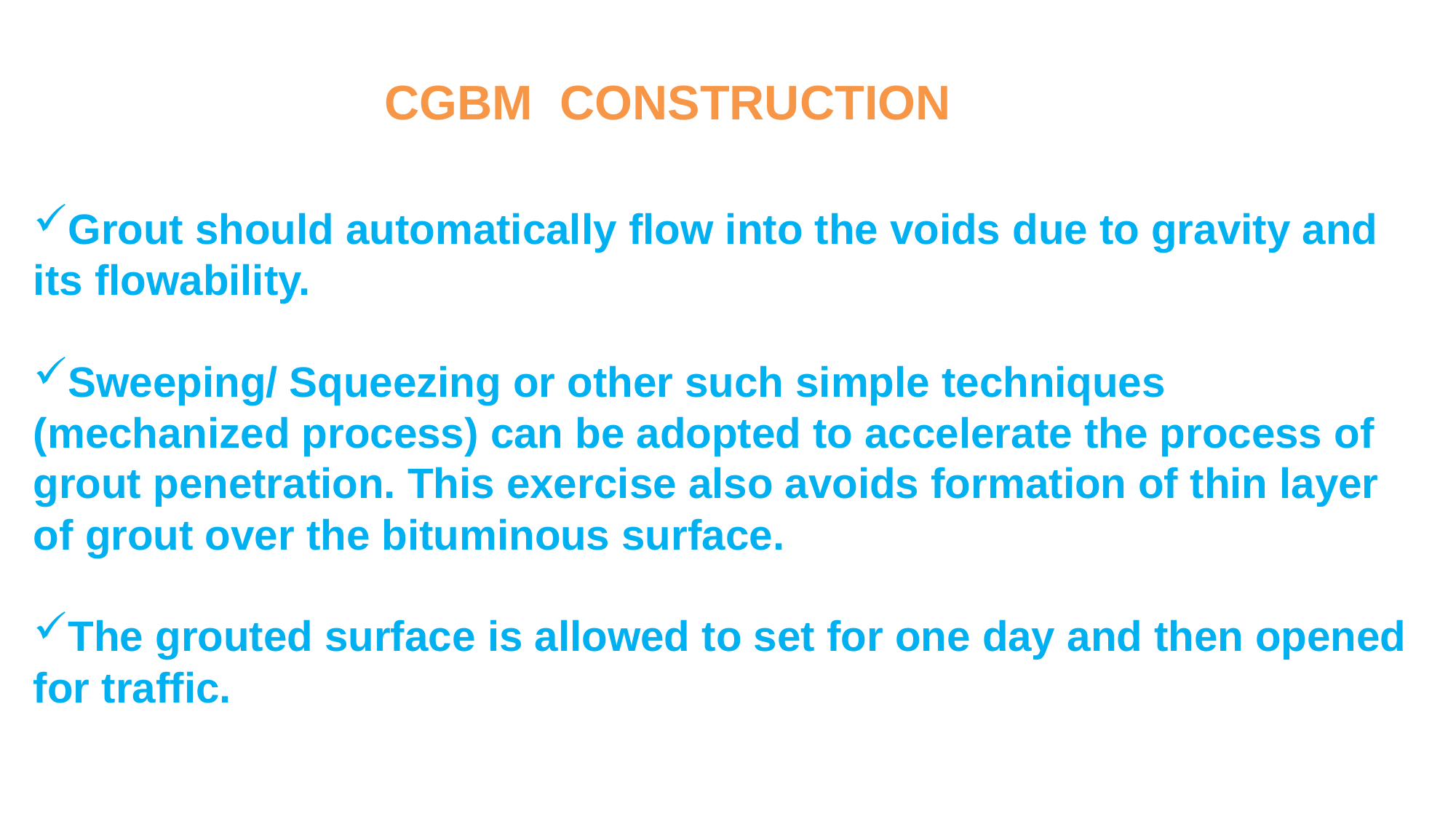

CGBM  CONSTRUCTION

Grout should automatically flow into the voids due to gravity and its flowability.

Sweeping/ Squeezing or other such simple techniques (mechanized process) can be adopted to accelerate the process of grout penetration. This exercise also avoids formation of thin layer of grout over the bituminous surface.

The grouted surface is allowed to set for one day and then opened for traffic.